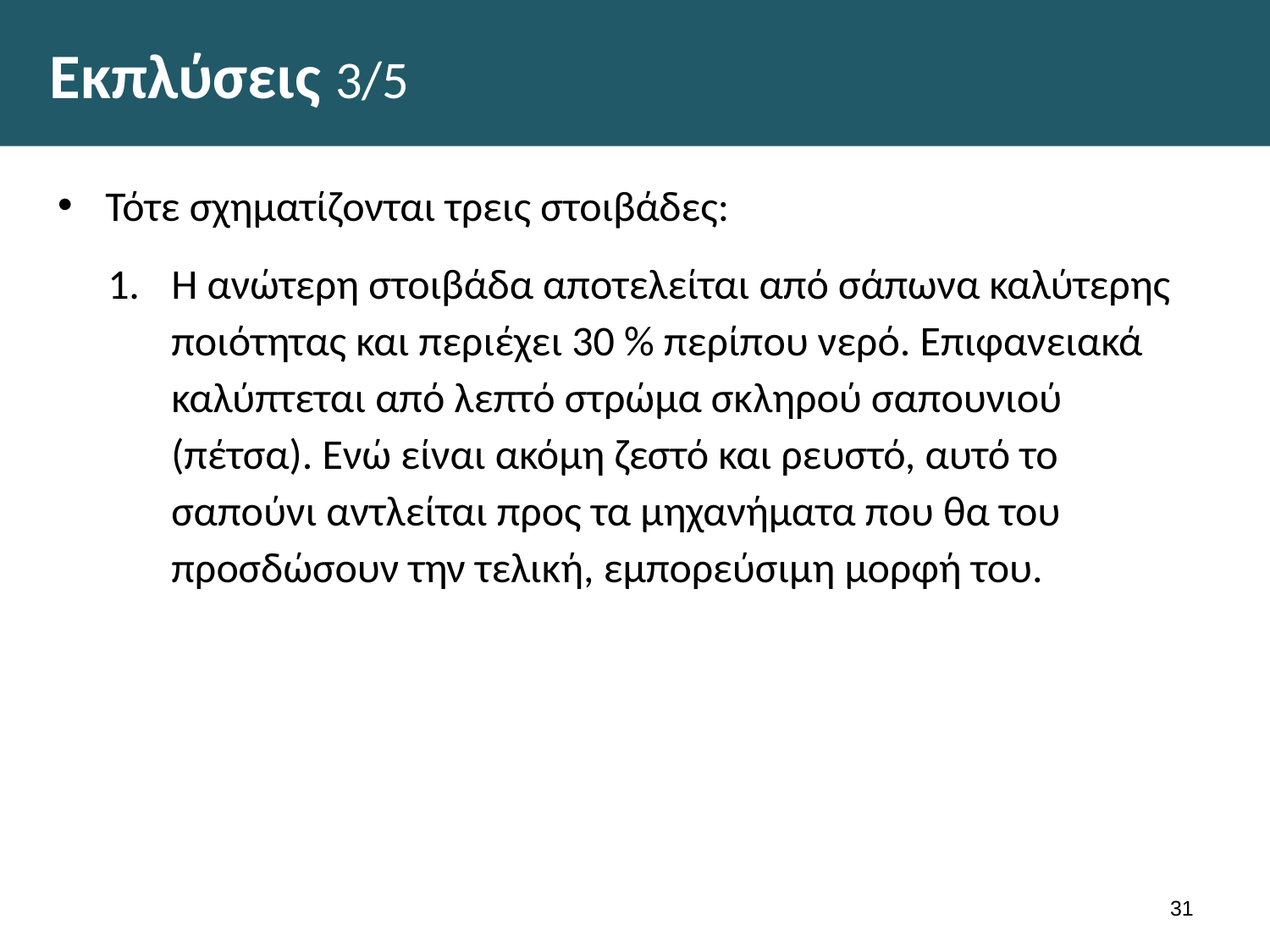

# Εκπλύσεις 3/5
Τότε σχηματίζονται τρεις στοιβάδες:
Η ανώτερη στοιβάδα αποτελείται από σάπωνα καλύτερης ποιότητας και περιέχει 30 % περίπου νερό. Επιφανειακά καλύπτεται από λεπτό στρώμα σκληρού σαπουνιού (πέτσα). Ενώ είναι ακόμη ζεστό και ρευστό, αυτό το σαπούνι αντλείται προς τα μηχανήματα που θα του προσδώσουν την τελική, εμπορεύσιμη μορφή του.
31